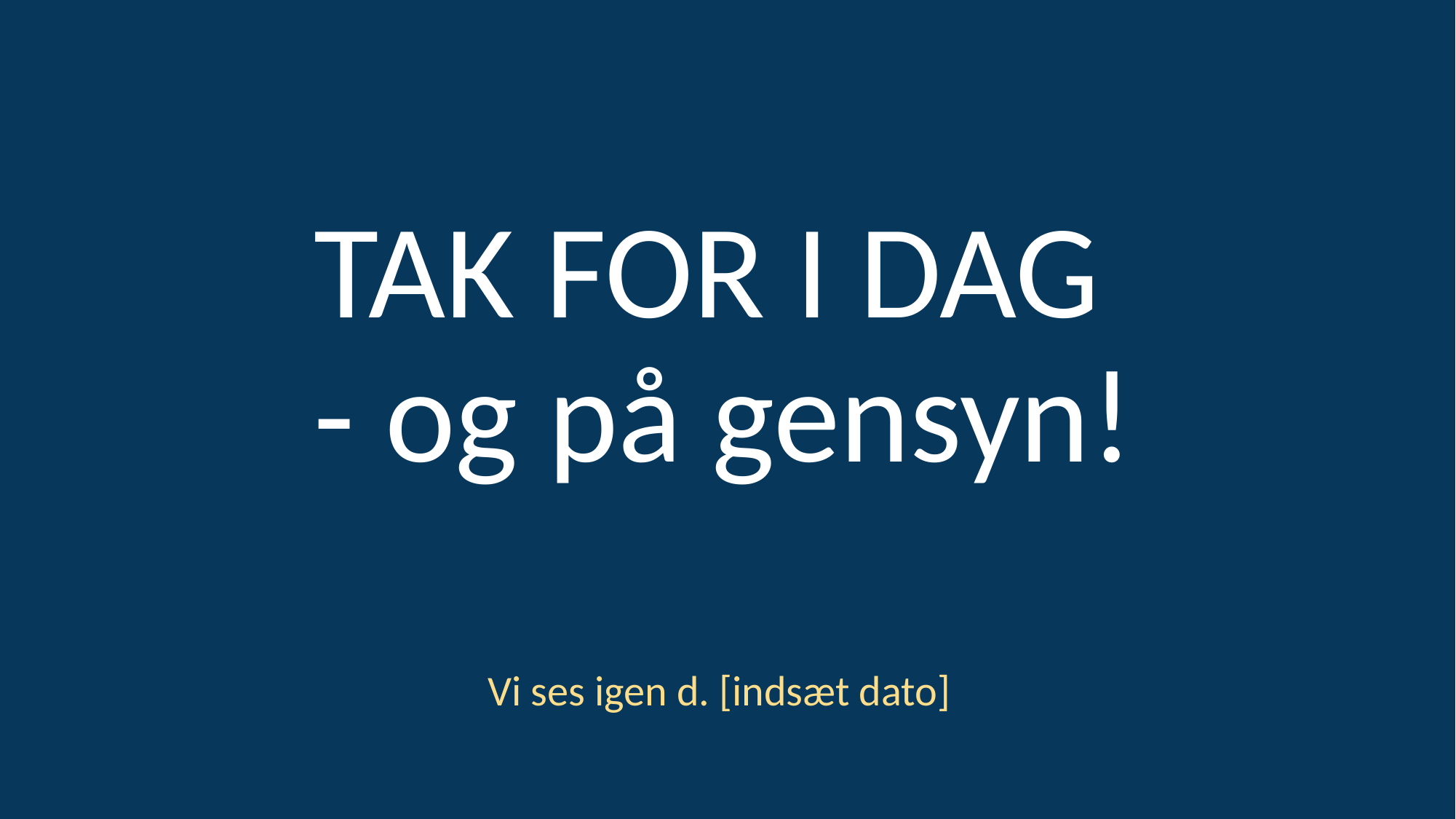

TAK FOR I DAG
- og på gensyn!
Vi ses igen d. [indsæt dato]